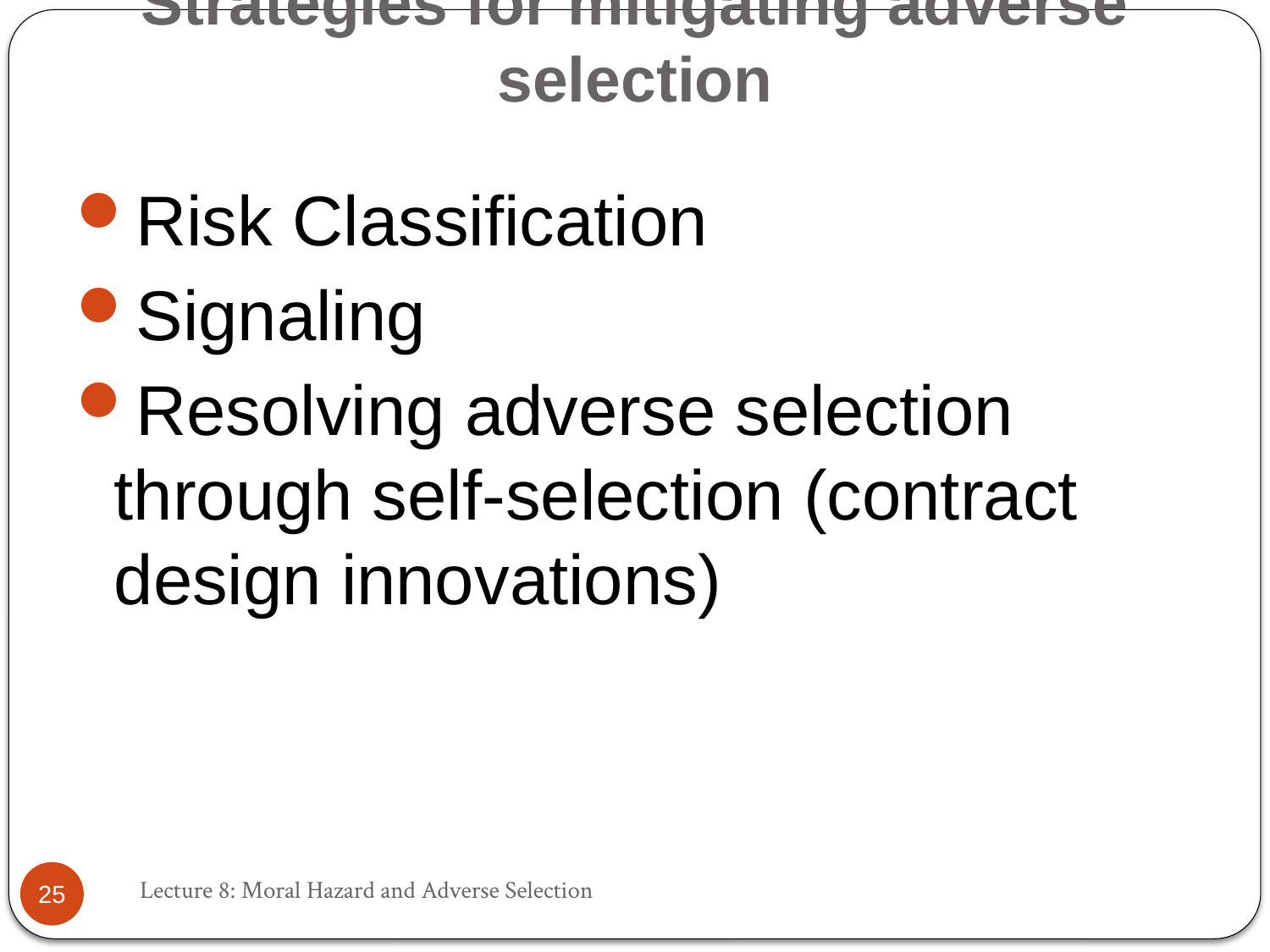

# Strategies for mitigating adverse selection
Risk Classification
Signaling
Resolving adverse selection through self-selection (contract design innovations)
Lecture 8: Moral Hazard and Adverse Selection
25